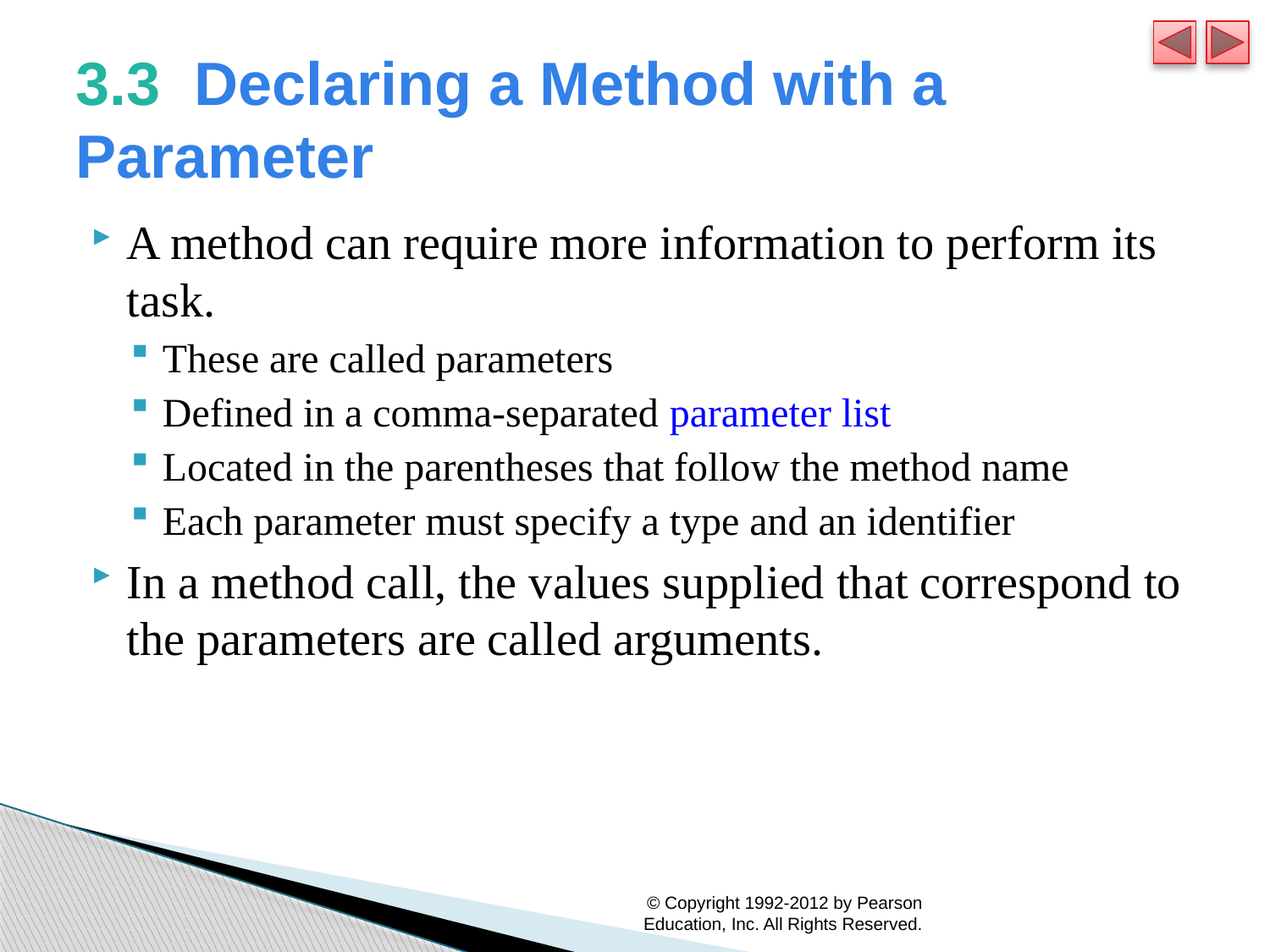

# 3.3  Declaring a Method with a Parameter
A method can require more information to perform its task.
These are called parameters
Defined in a comma-separated parameter list
Located in the parentheses that follow the method name
Each parameter must specify a type and an identifier
In a method call, the values supplied that correspond to the parameters are called arguments.
© Copyright 1992-2012 by Pearson Education, Inc. All Rights Reserved.